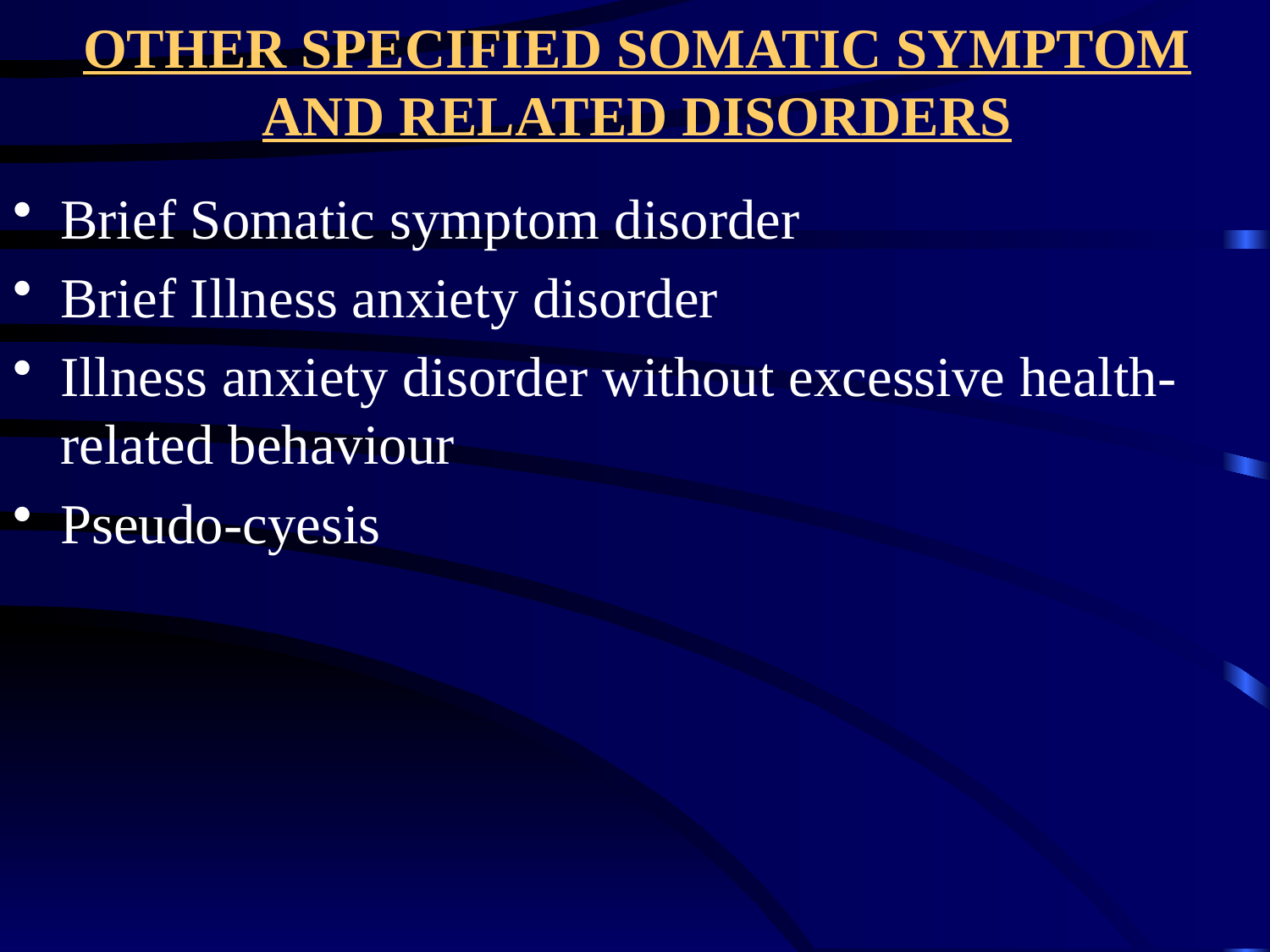

# OTHER SPECIFIED SOMATIC SYMPTOM AND RELATED DISORDERS
Brief Somatic symptom disorder
Brief Illness anxiety disorder
Illness anxiety disorder without excessive health-related behaviour
Pseudo-cyesis